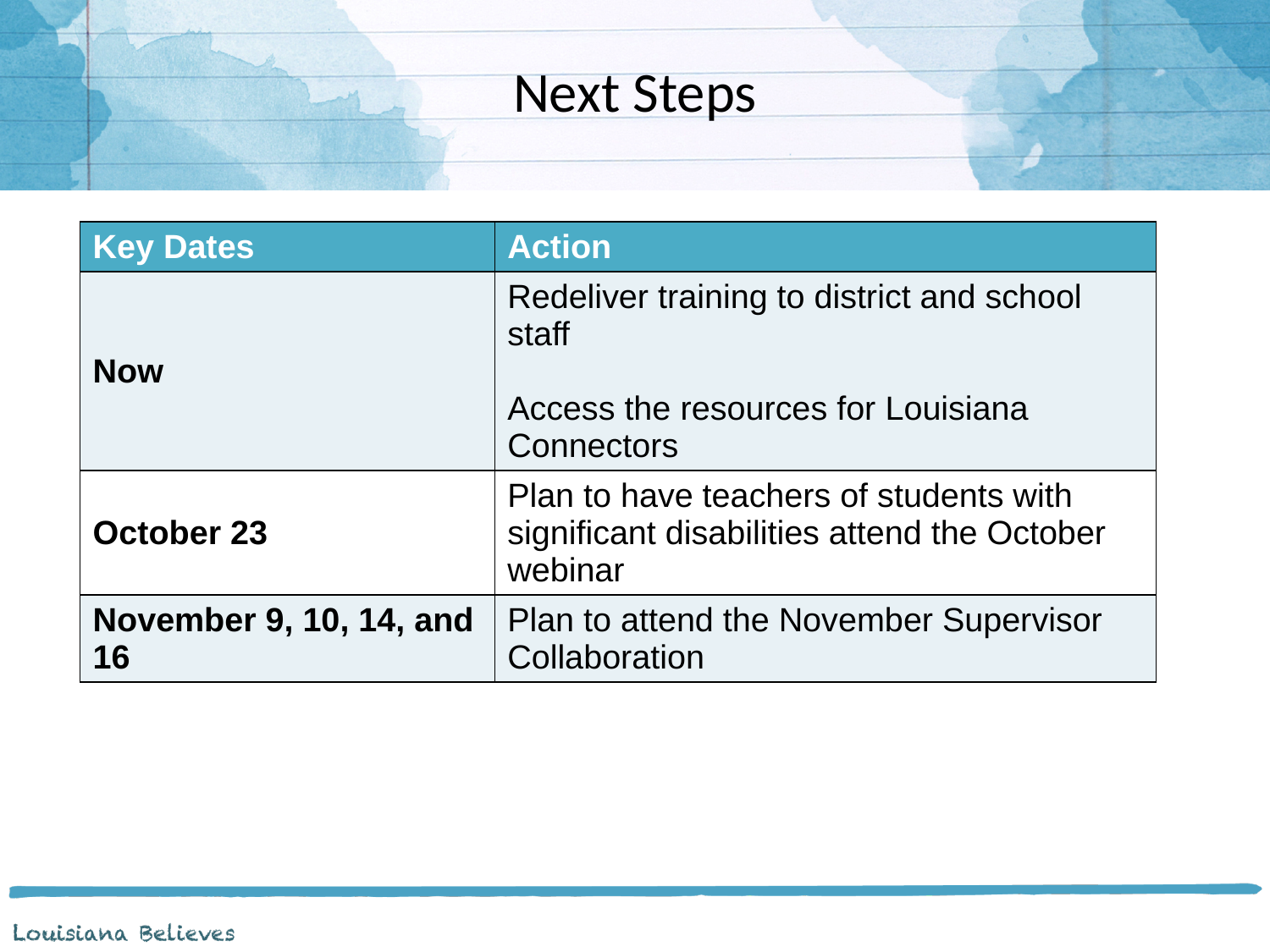

# Next Steps
| Key Dates | Action |
| --- | --- |
| Now | Redeliver training to district and school staff Access the resources for Louisiana Connectors |
| October 23 | Plan to have teachers of students with significant disabilities attend the October webinar |
| November 9, 10, 14, and 16 | Plan to attend the November Supervisor Collaboration |